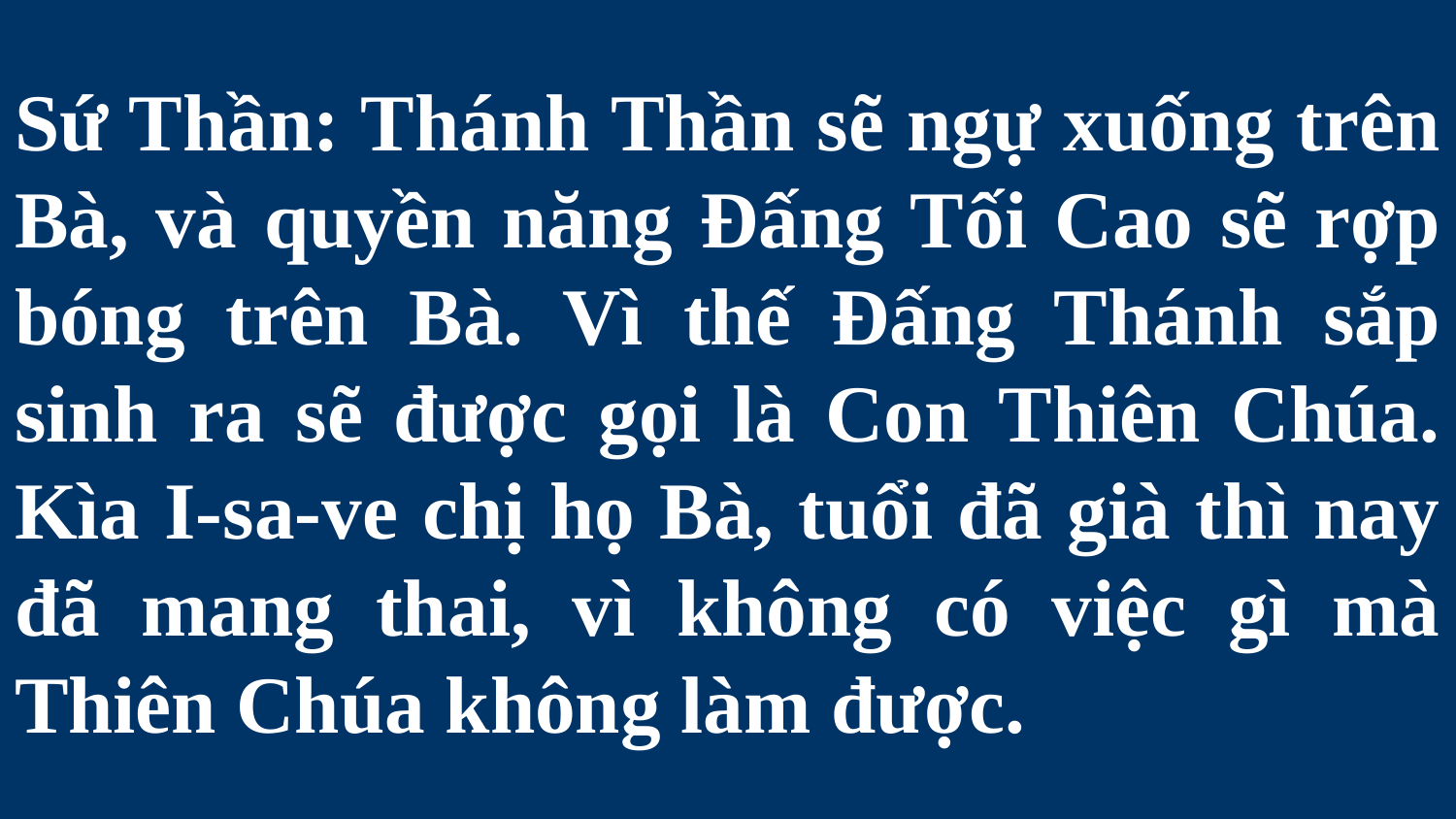

# Sứ Thần: Thánh Thần sẽ ngự xuống trên Bà, và quyền năng Đấng Tối Cao sẽ rợp bóng trên Bà. Vì thế Đấng Thánh sắp sinh ra sẽ được gọi là Con Thiên Chúa. Kìa I-sa-ve chị họ Bà, tuổi đã già thì nay đã mang thai, vì không có việc gì mà Thiên Chúa không làm được.